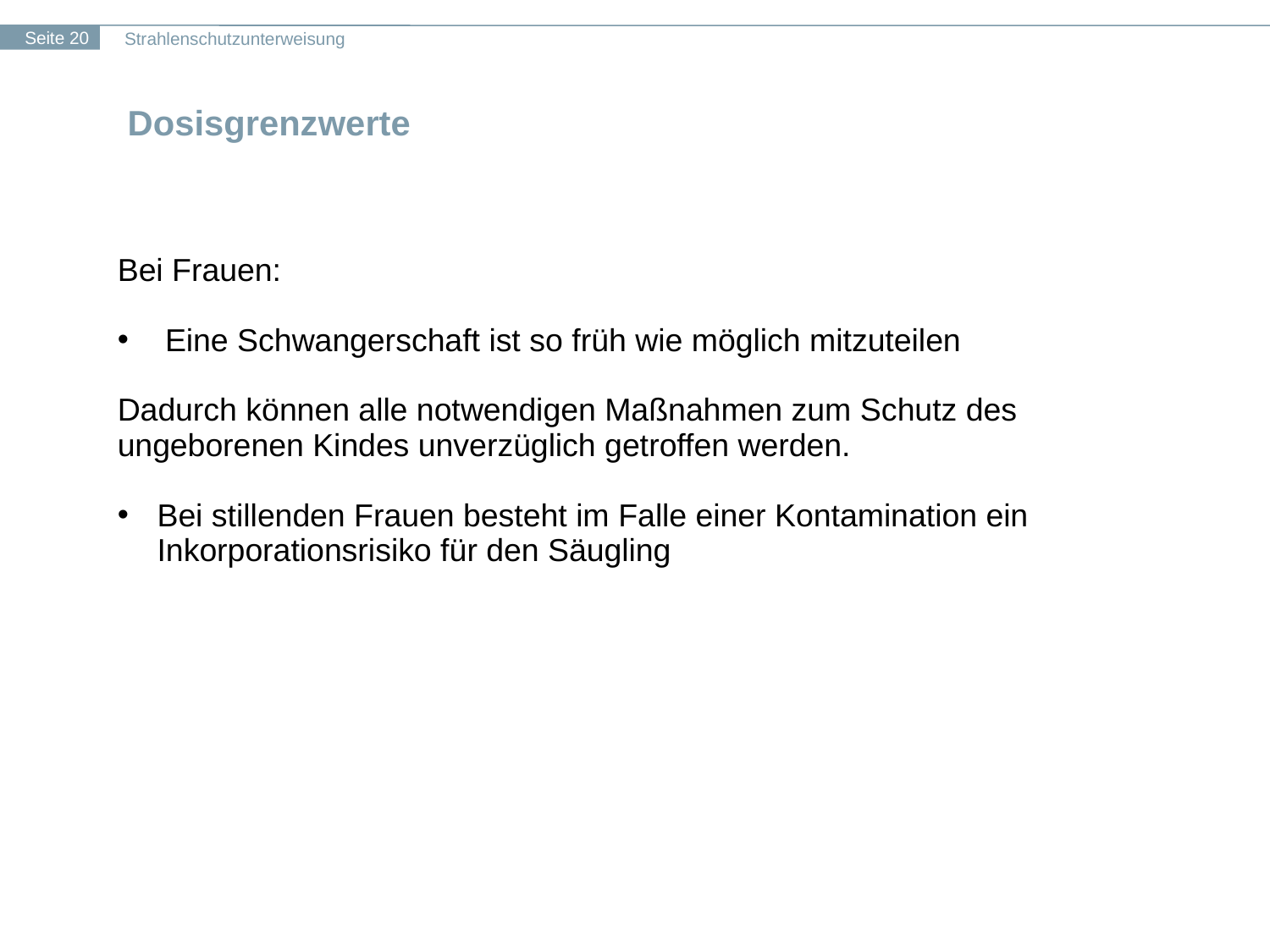

# Dosisgrenzwerte
Bei Frauen:

Eine Schwangerschaft ist so früh wie möglich mitzuteilen

Dadurch können alle notwendigen Maßnahmen zum Schutz des ungeborenen Kindes unverzüglich getroffen werden.

Bei stillenden Frauen besteht im Falle einer Kontamination ein Inkorporationsrisiko für den Säugling